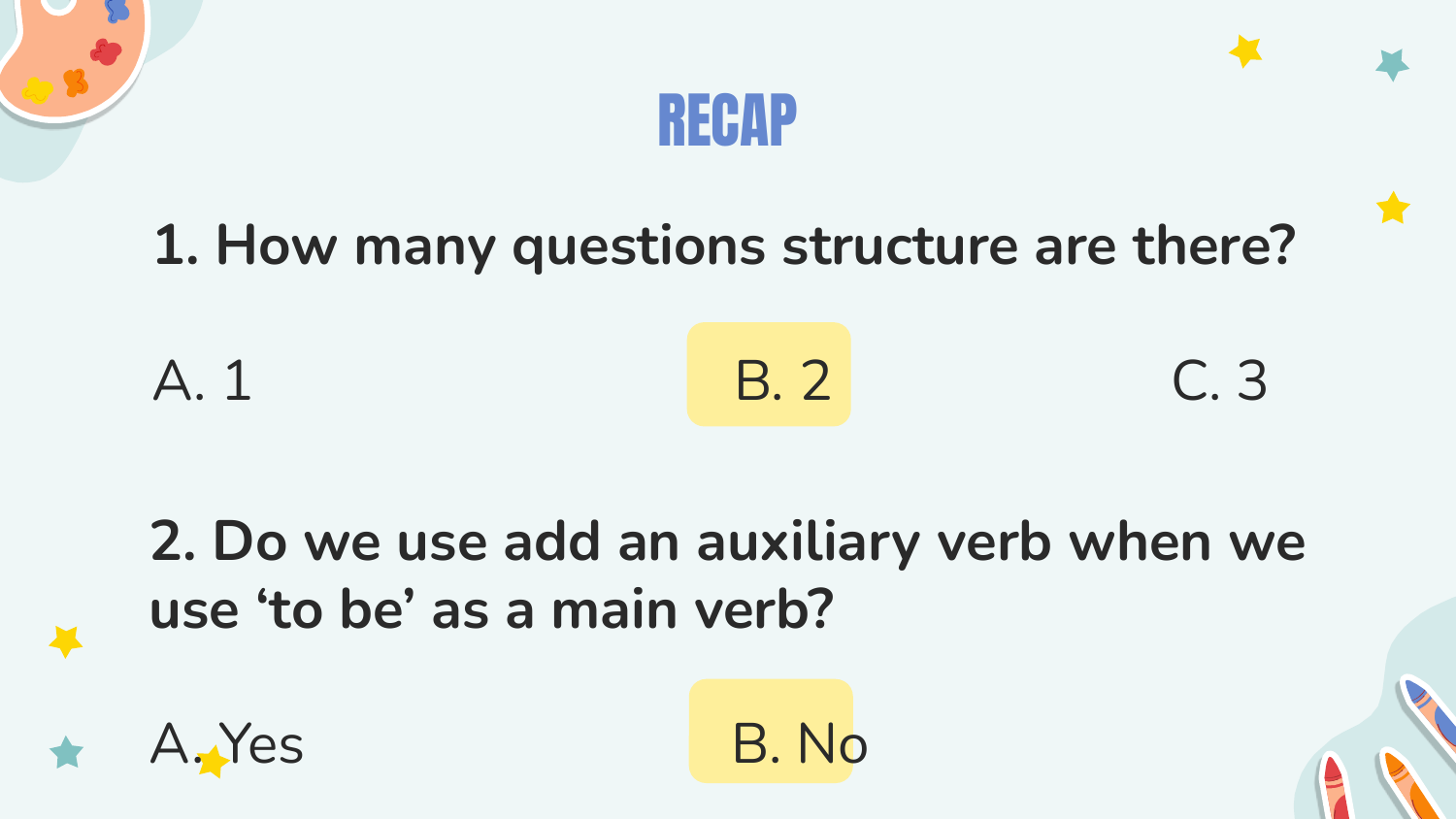

# RECAP

1. How many questions structure are there?

A. 1				B. 2			C. 3

2. Do we use add an auxiliary verb when we use ‘to be’ as a main verb?

A. Yes			B. No